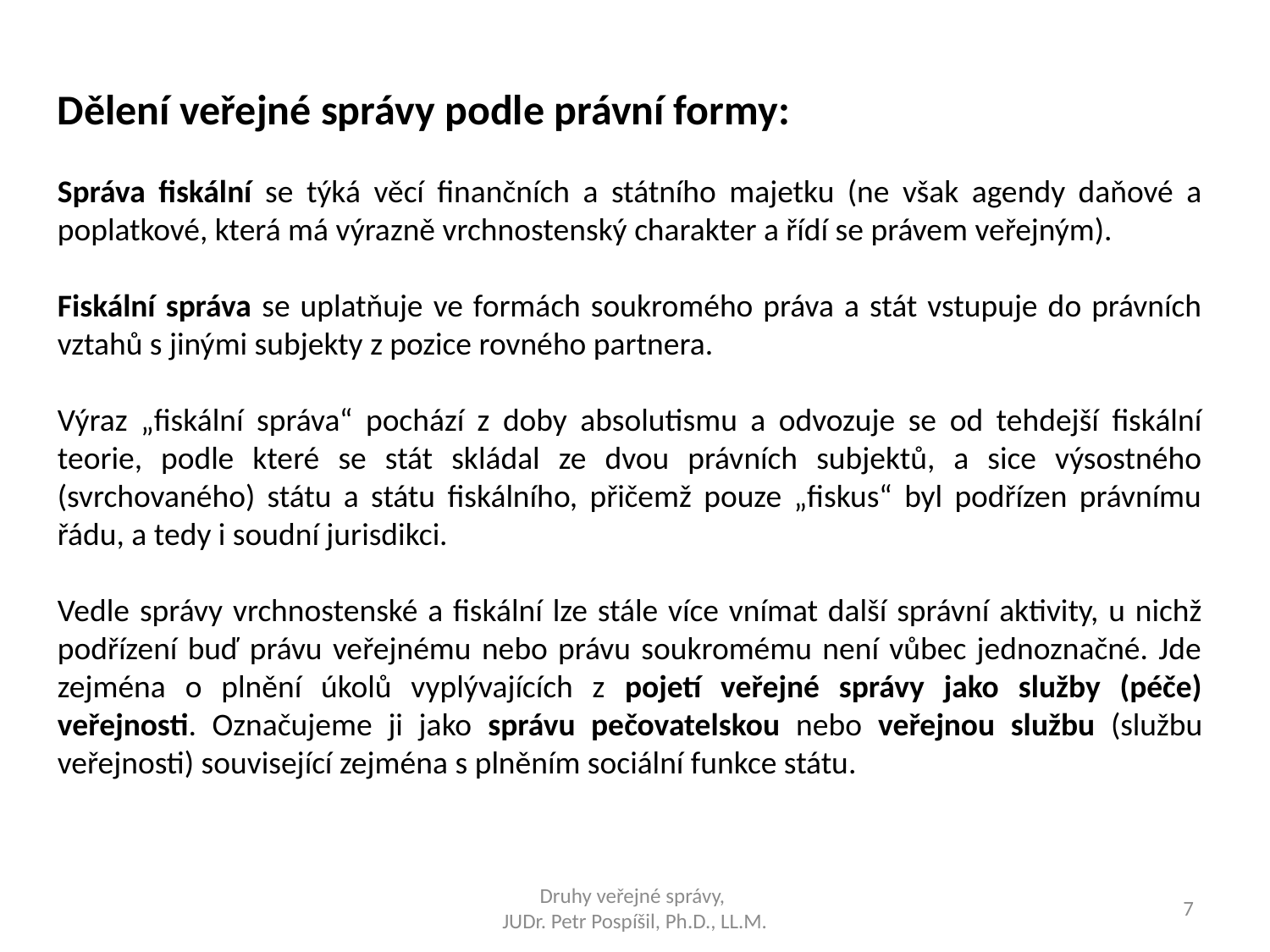

Dělení veřejné správy podle právní formy:

Správa fiskální se týká věcí finančních a státního majetku (ne však agendy daňové a poplatkové, která má výrazně vrchnostenský charakter a řídí se právem veřejným).

Fiskální správa se uplatňuje ve formách soukromého práva a stát vstupuje do právních vztahů s jinými subjekty z pozice rovného partnera.

Výraz „fiskální správa“ pochází z doby absolutismu a odvozuje se od tehdejší fiskální teorie, podle které se stát skládal ze dvou právních subjektů, a sice výsostného (svrchovaného) státu a státu fiskálního, přičemž pouze „fiskus“ byl podřízen právnímu řádu, a tedy i soudní jurisdikci.

Vedle správy vrchnostenské a fiskální lze stále více vnímat další správní aktivity, u nichž podřízení buď právu veřejnému nebo právu soukromému není vůbec jednoznačné. Jde zejména o plnění úkolů vyplývajících z pojetí veřejné správy jako služby (péče) veřejnosti. Označujeme ji jako správu pečovatelskou nebo veřejnou službu (službu veřejnosti) související zejména s plněním sociální funkce státu.
Druhy veřejné správy,
JUDr. Petr Pospíšil, Ph.D., LL.M.
7